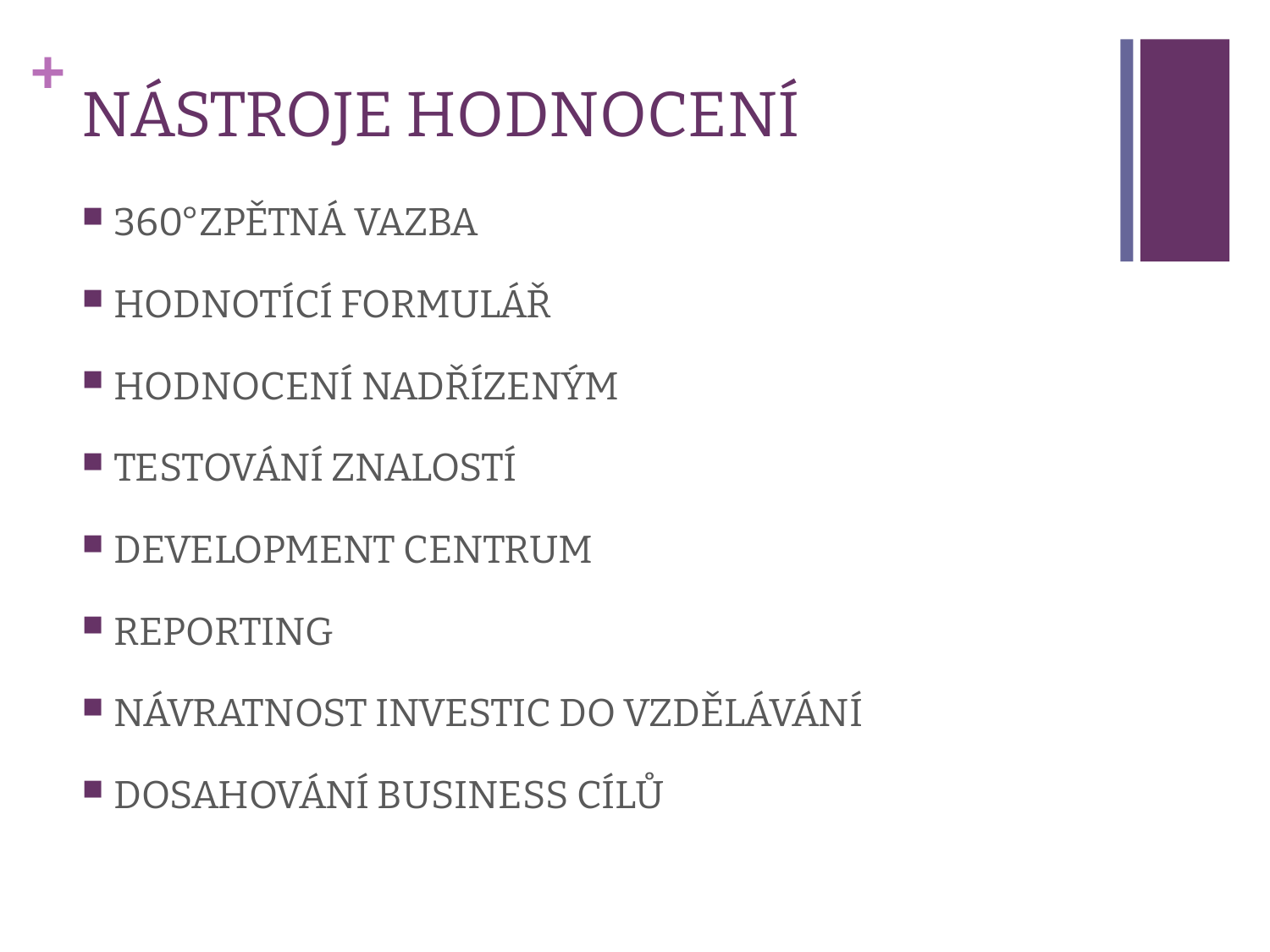

# NÁSTROJE HODNOCENÍ
360°ZPĚTNÁ VAZBA
HODNOTÍCÍ FORMULÁŘ
HODNOCENÍ NADŘÍZENÝM
TESTOVÁNÍ ZNALOSTÍ
DEVELOPMENT CENTRUM
REPORTING
NÁVRATNOST INVESTIC DO VZDĚLÁVÁNÍ
DOSAHOVÁNÍ BUSINESS CÍLŮ